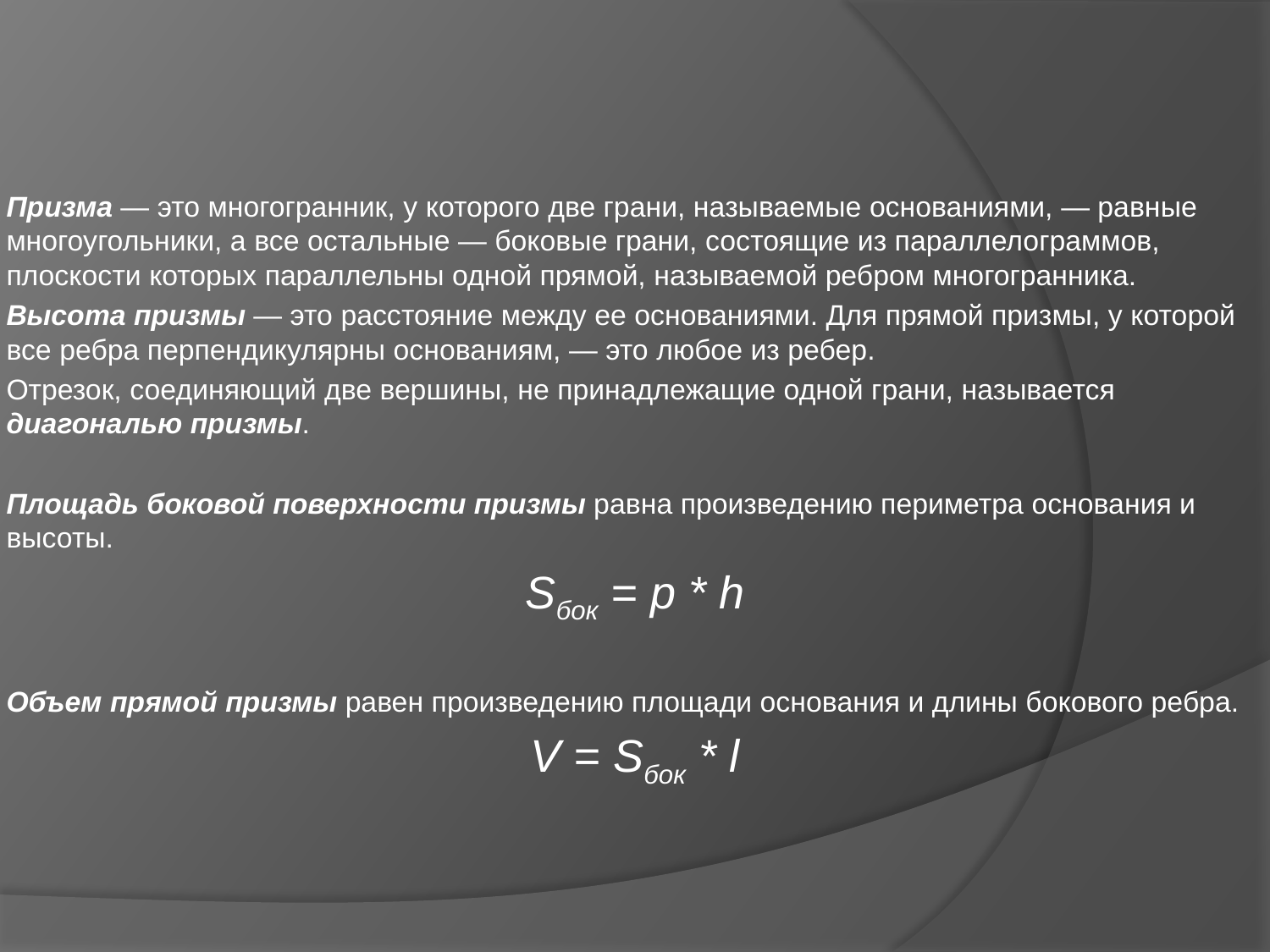

Призма — это многогранник, у которого две грани, называемые основаниями, — равные многоугольники, а все остальные — боковые грани, состоящие из параллелограммов, плоскости которых параллельны одной прямой, называемой ребром многогранника.
Высота призмы — это расстояние между ее основаниями. Для прямой призмы, у которой все ребра перпендикулярны основаниям, — это любое из ребер.
Отрезок, соединяющий две вершины, не принадлежащие одной грани, называется диагональю призмы.

Площадь боковой поверхности призмы равна произведению периметра основания и высоты.
Sбок = p * h

Объем прямой призмы равен произведению площади основания и длины бокового ребра.
V = Sбок * l

#